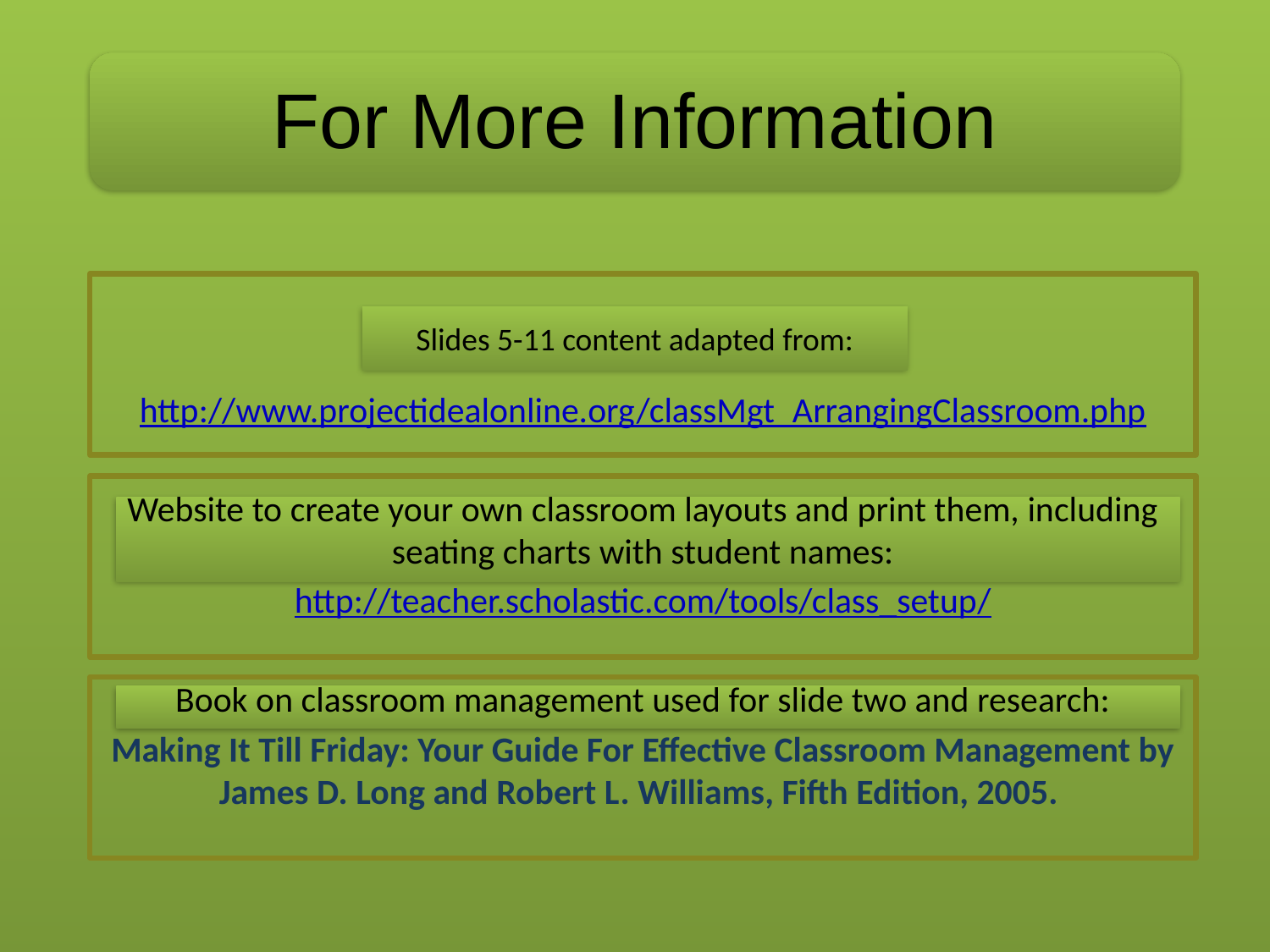

# For More Information

http://www.projectidealonline.org/classMgt_ArrangingClassroom.php

Website to create your own classroom layouts and print them, including seating charts with student names:
http://teacher.scholastic.com/tools/class_setup/

Book on classroom management used for slide two and research:
Making It Till Friday: Your Guide For Effective Classroom Management by James D. Long and Robert L. Williams, Fifth Edition, 2005.

Slides 5-11 content adapted from: